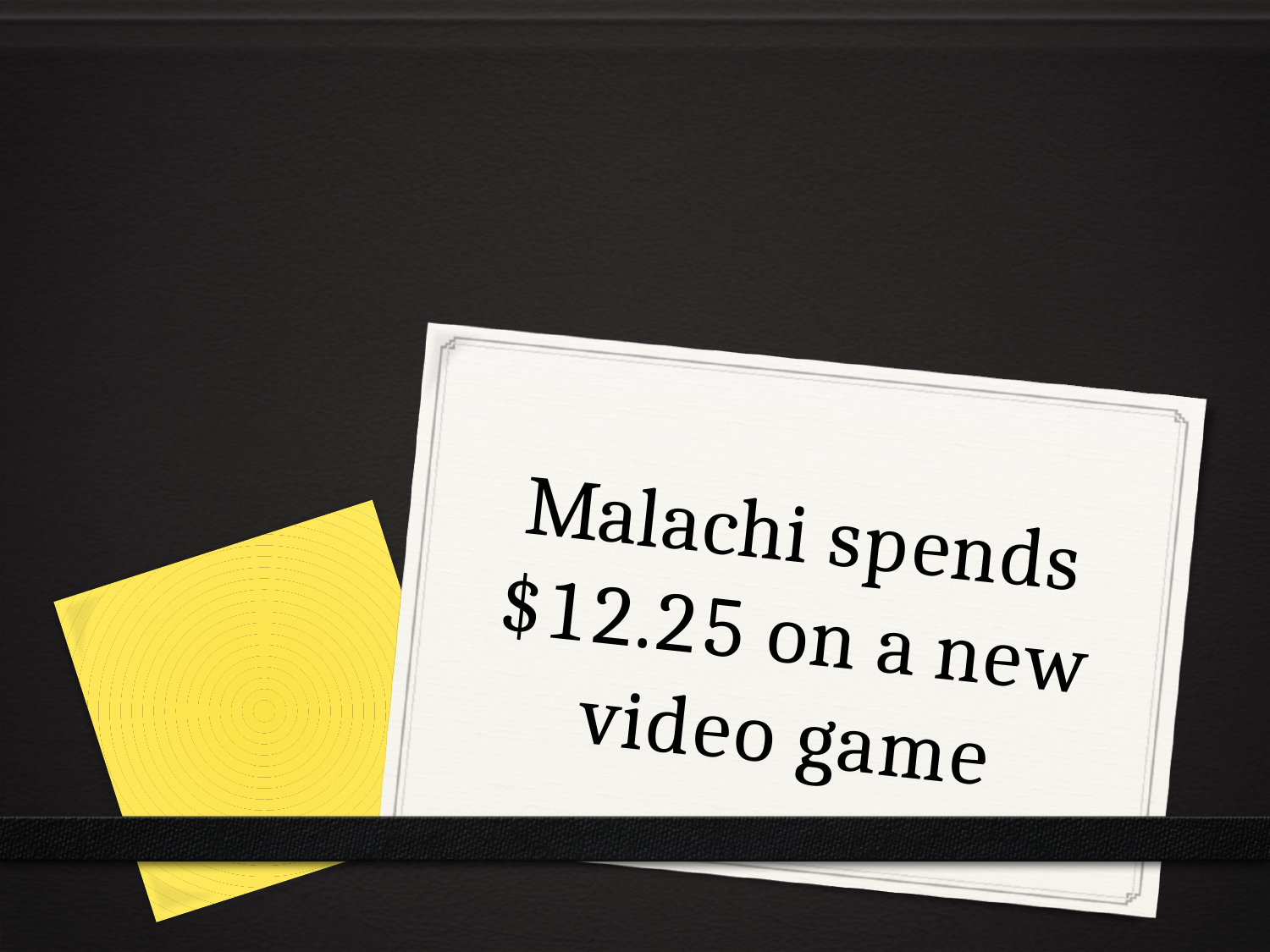

# Malachi spends $12.25 on a new video game